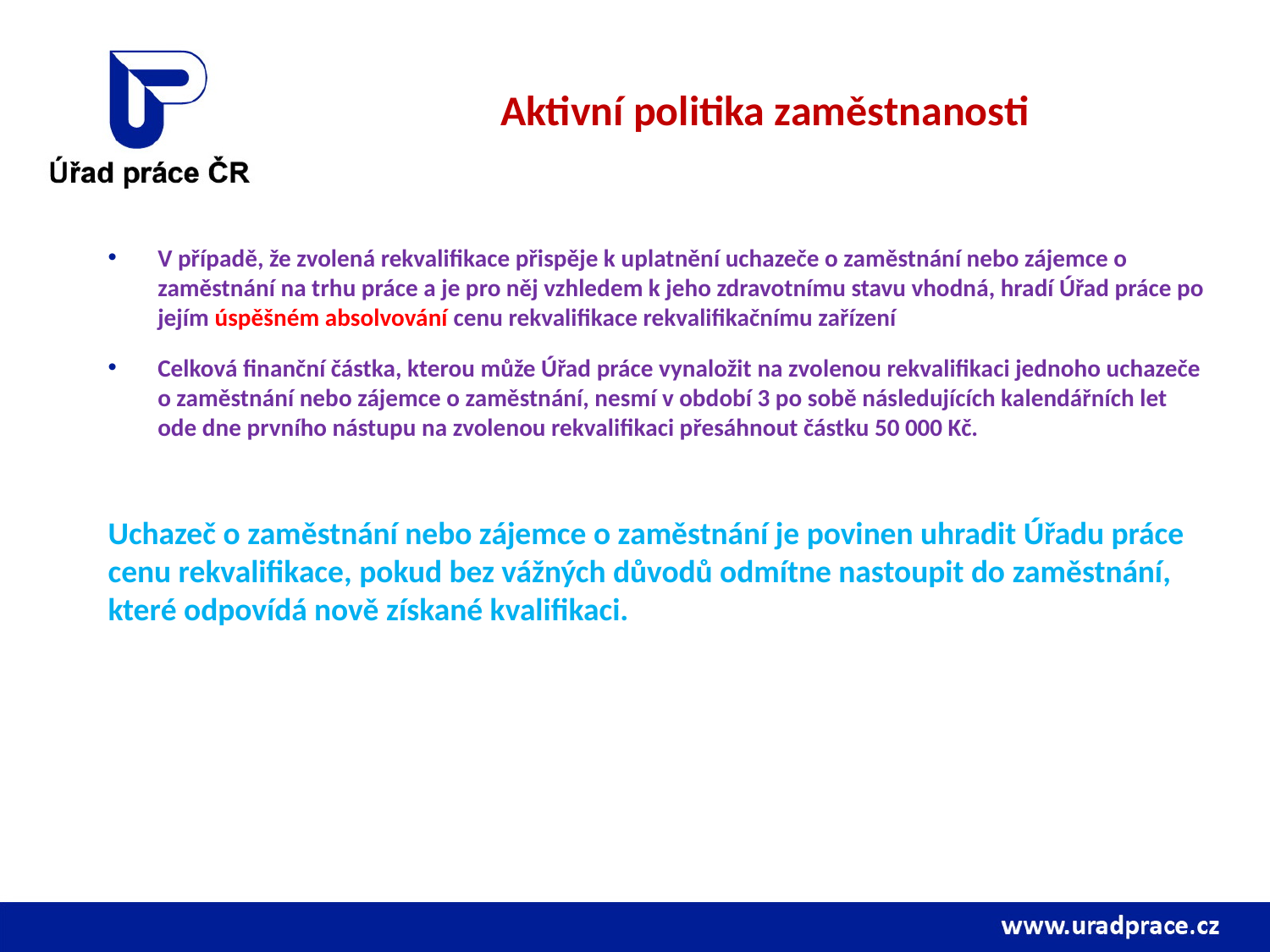

# Aktivní politika zaměstnanosti
V případě, že zvolená rekvalifikace přispěje k uplatnění uchazeče o zaměstnání nebo zájemce o zaměstnání na trhu práce a je pro něj vzhledem k jeho zdravotnímu stavu vhodná, hradí Úřad práce po jejím úspěšném absolvování cenu rekvalifikace rekvalifikačnímu zařízení
Celková finanční částka, kterou může Úřad práce vynaložit na zvolenou rekvalifikaci jednoho uchazeče o zaměstnání nebo zájemce o zaměstnání, nesmí v období 3 po sobě následujících kalendářních let ode dne prvního nástupu na zvolenou rekvalifikaci přesáhnout částku 50 000 Kč.

Uchazeč o zaměstnání nebo zájemce o zaměstnání je povinen uhradit Úřadu práce cenu rekvalifikace, pokud bez vážných důvodů odmítne nastoupit do zaměstnání, které odpovídá nově získané kvalifikaci.